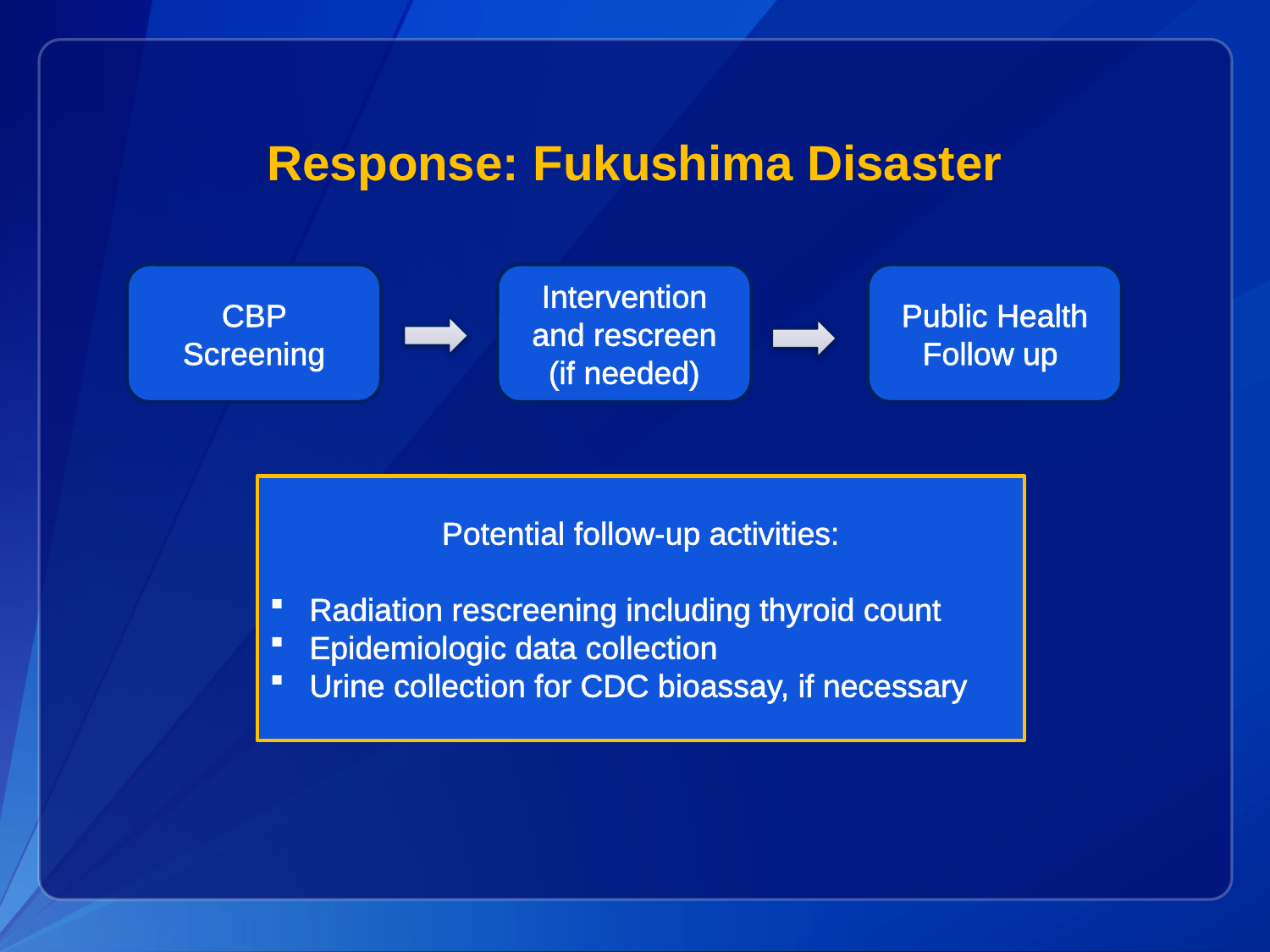

# Response: Fukushima Disaster
CBP Screening
Intervention and rescreen (if needed)
Public Health Follow up

Potential follow-up activities:

Radiation rescreening including thyroid count
Epidemiologic data collection
Urine collection for CDC bioassay, if necessary